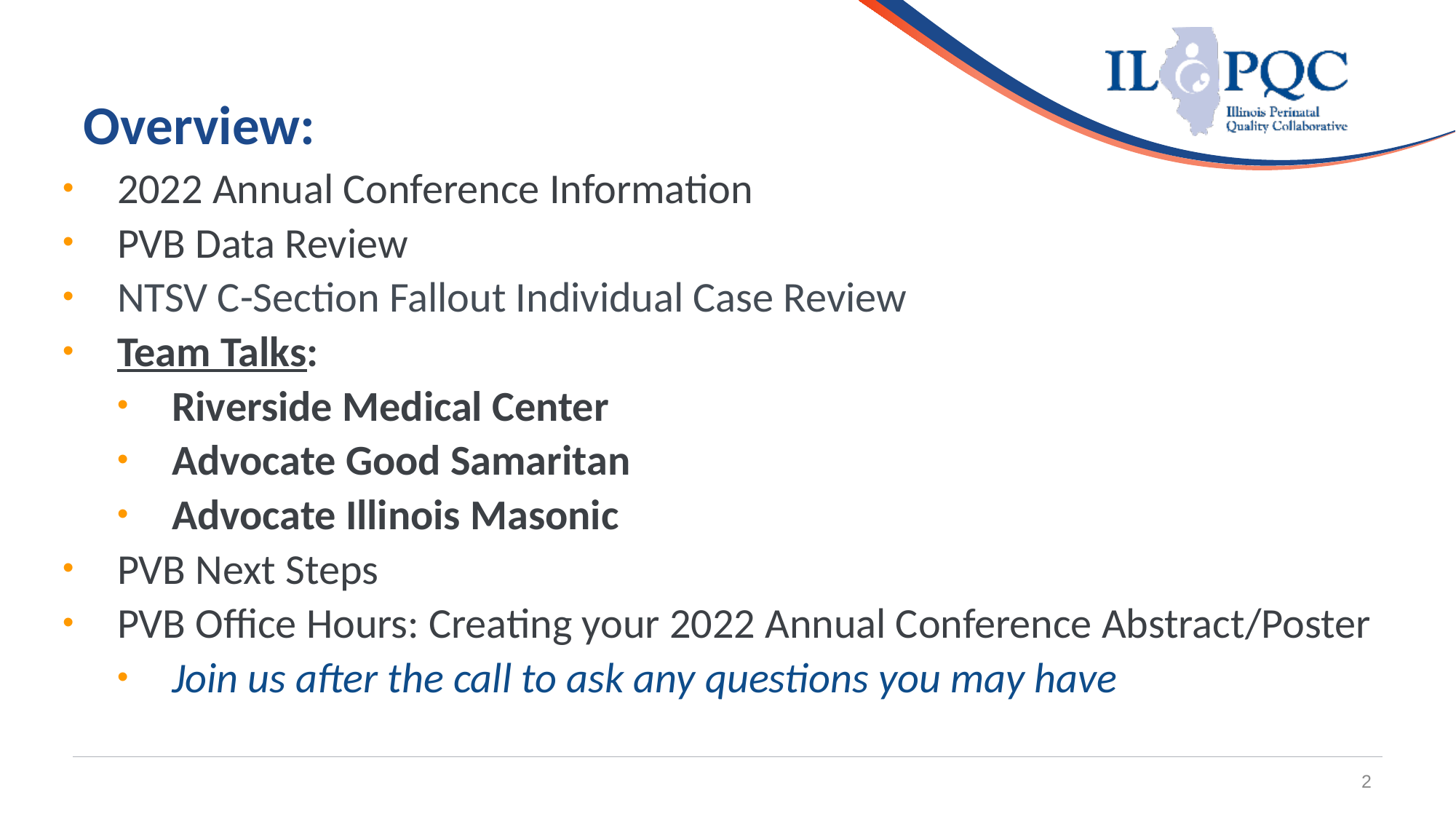

2
# Overview:
2022 Annual Conference Information
PVB Data Review
NTSV C-Section Fallout Individual Case Review
Team Talks:
Riverside Medical Center
Advocate Good Samaritan
Advocate Illinois Masonic
PVB Next Steps
PVB Office Hours: Creating your 2022 Annual Conference Abstract/Poster
Join us after the call to ask any questions you may have